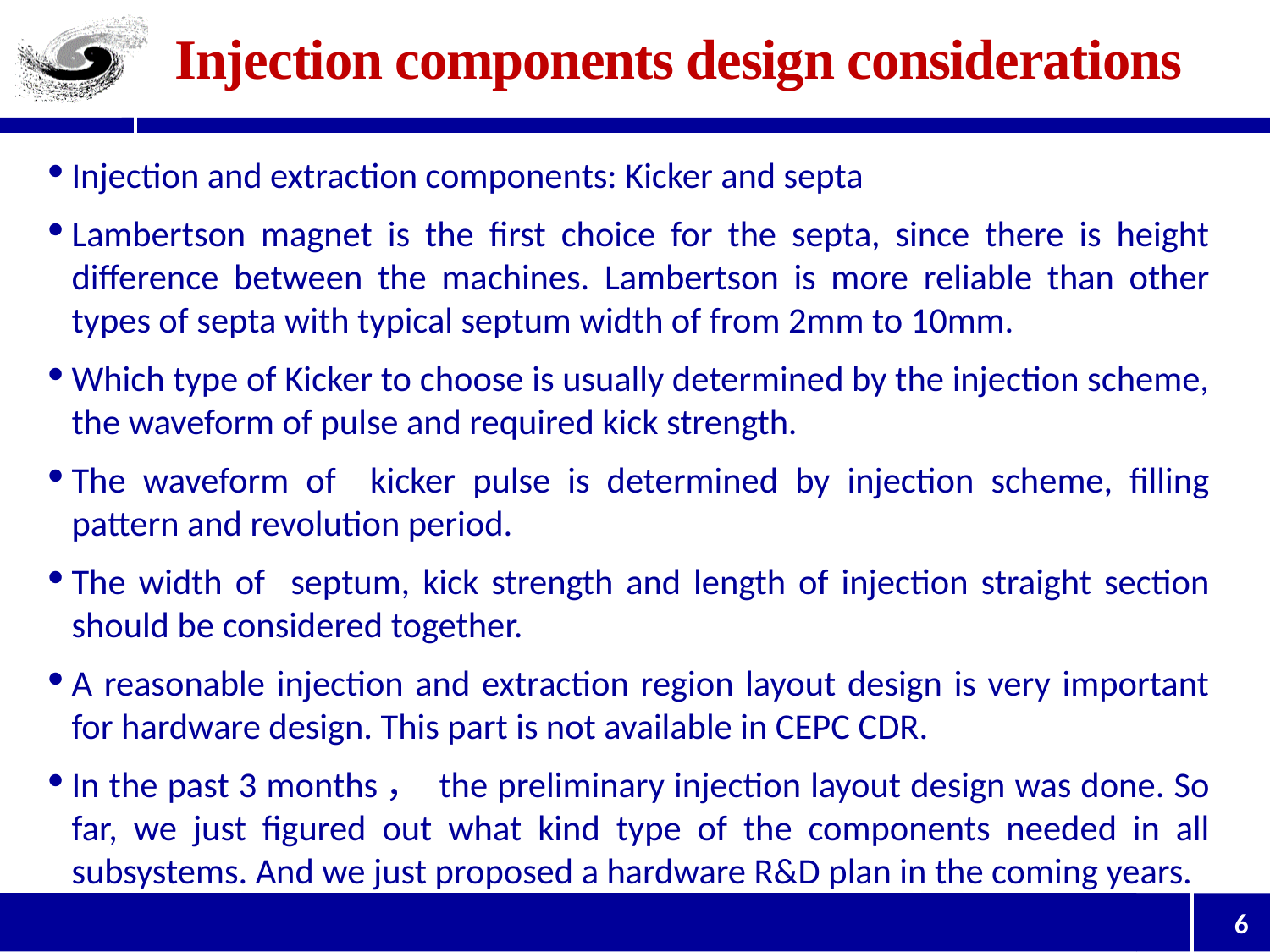

# Injection components design considerations
Injection and extraction components: Kicker and septa
Lambertson magnet is the first choice for the septa, since there is height difference between the machines. Lambertson is more reliable than other types of septa with typical septum width of from 2mm to 10mm.
Which type of Kicker to choose is usually determined by the injection scheme, the waveform of pulse and required kick strength.
The waveform of  kicker pulse is determined by injection scheme, filling pattern and revolution period.
The width of  septum, kick strength and length of injection straight section should be considered together.
A reasonable injection and extraction region layout design is very important for hardware design. This part is not available in CEPC CDR.
In the past 3 months， the preliminary injection layout design was done. So far, we just figured out what kind type of the components needed in all subsystems. And we just proposed a hardware R&D plan in the coming years.